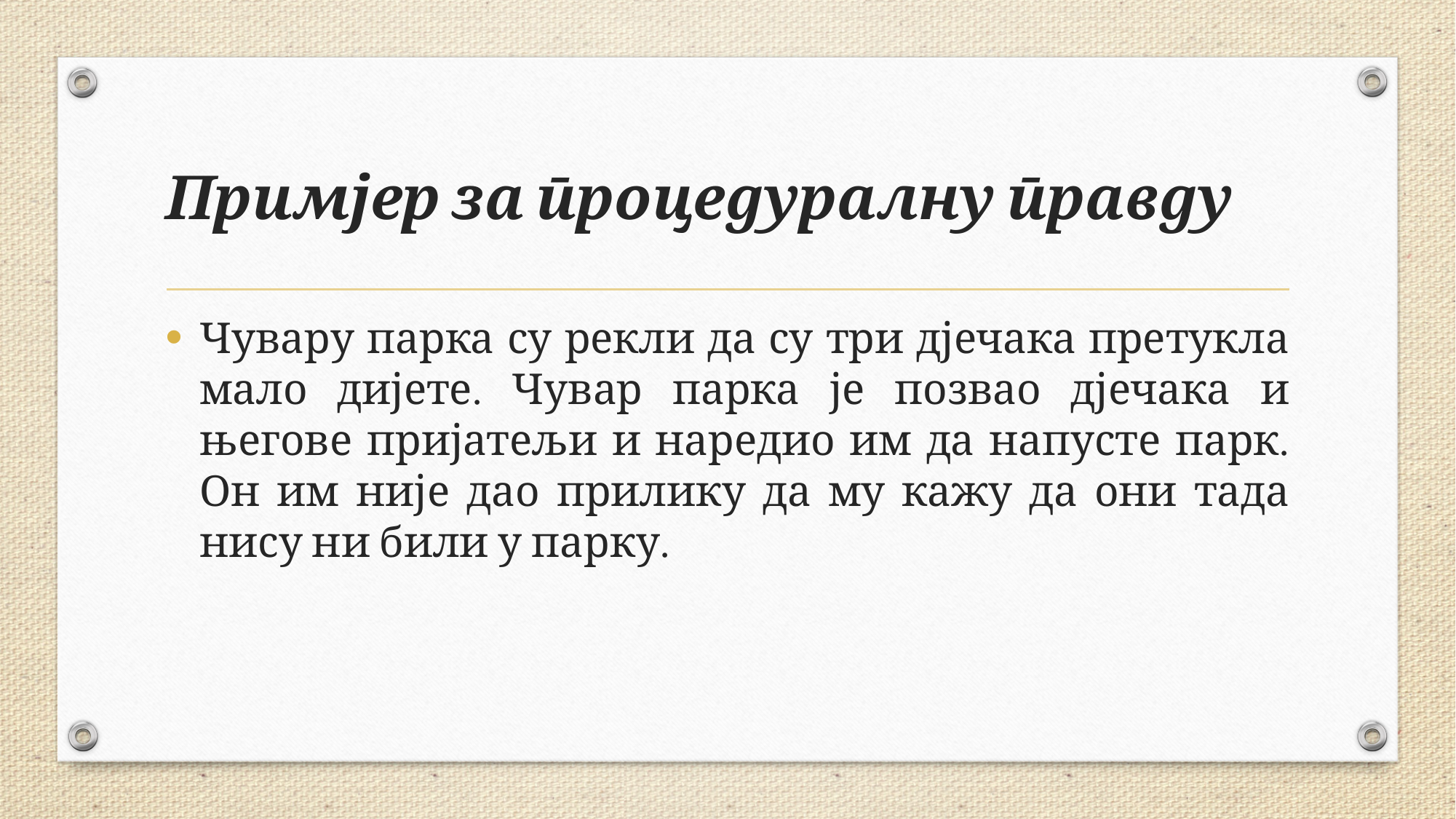

# Примјер за процедуралну правду
Чувару парка су рекли да су три дјечака претукла мало дијете. Чувар парка је позвао дјечака и његове пријатељи и наредио им да напусте парк. Он им није дао прилику да му кажу да они тада нису ни били у парку.